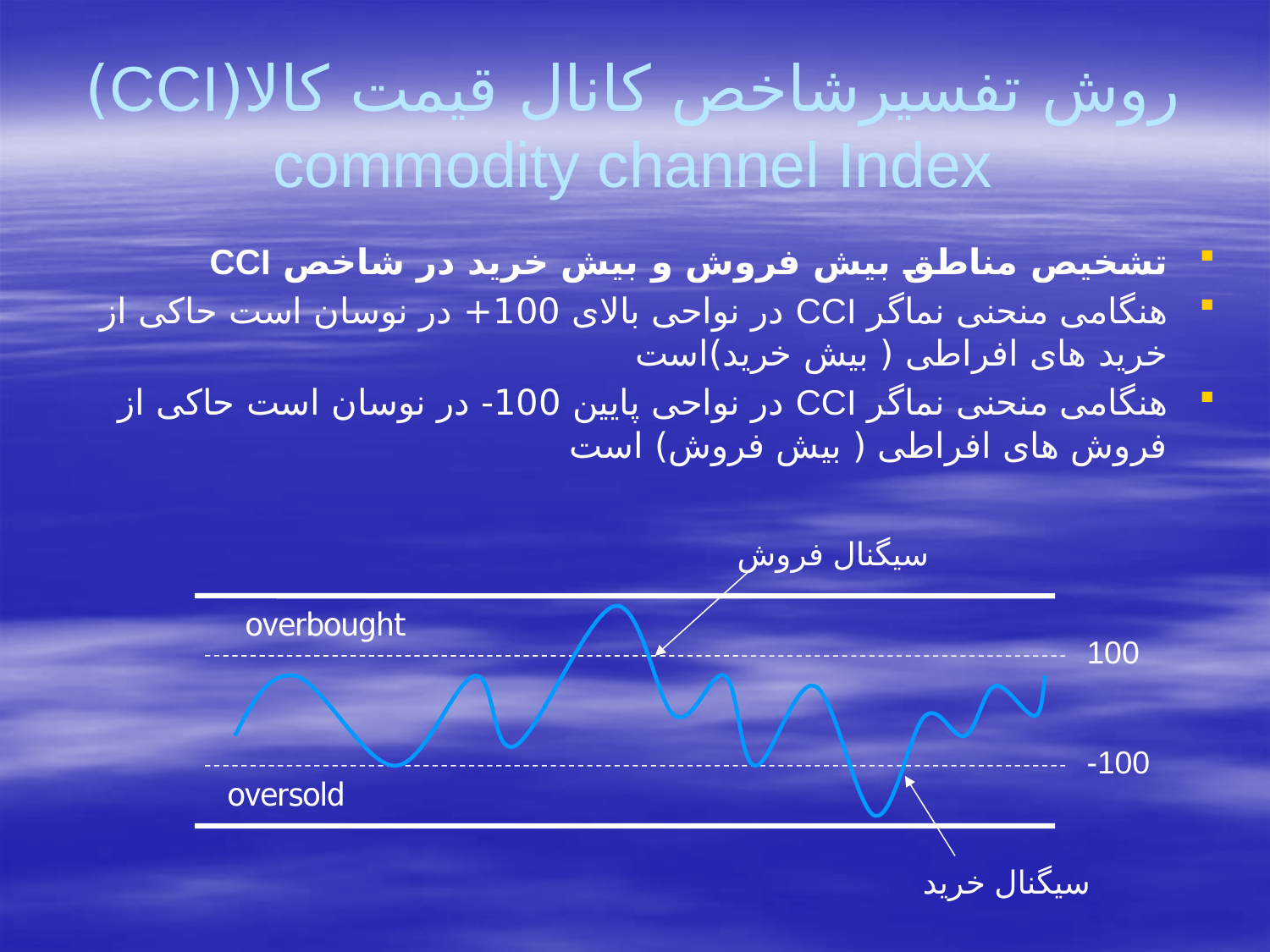

# روش تفسیرشاخص کانال قیمت کالا(CCI) commodity channel Index
تشخیص مناطق بیش فروش و بیش خرید در شاخص CCI
هنگامی منحنی نماگر CCI در نواحی بالای 100+ در نوسان است حاکی از خرید های افراطی ( بیش خرید)است
هنگامی منحنی نماگر CCI در نواحی پایین 100- در نوسان است حاکی از فروش های افراطی ( بیش فروش) است

سیگنال فروش

overbought

100

100-

oversold

سیگنال خرید